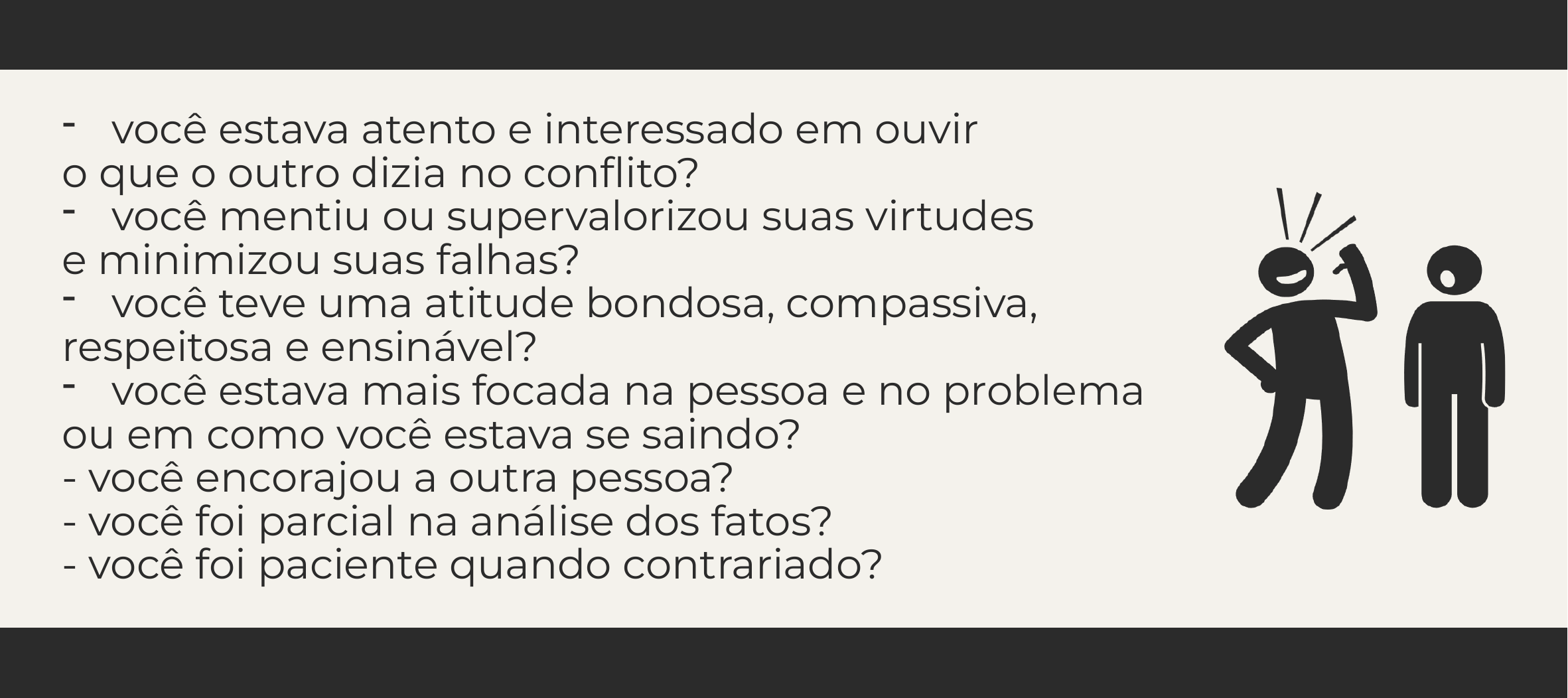

você estava atento e interessado em ouvir
o que o outro dizia no conflito?
você mentiu ou supervalorizou suas virtudes
e minimizou suas falhas?
você teve uma atitude bondosa, compassiva,
respeitosa e ensinável?
você estava mais focada na pessoa e no problema
ou em como você estava se saindo?
- você encorajou a outra pessoa?
- você foi parcial na análise dos fatos?
- você foi paciente quando contrariado?